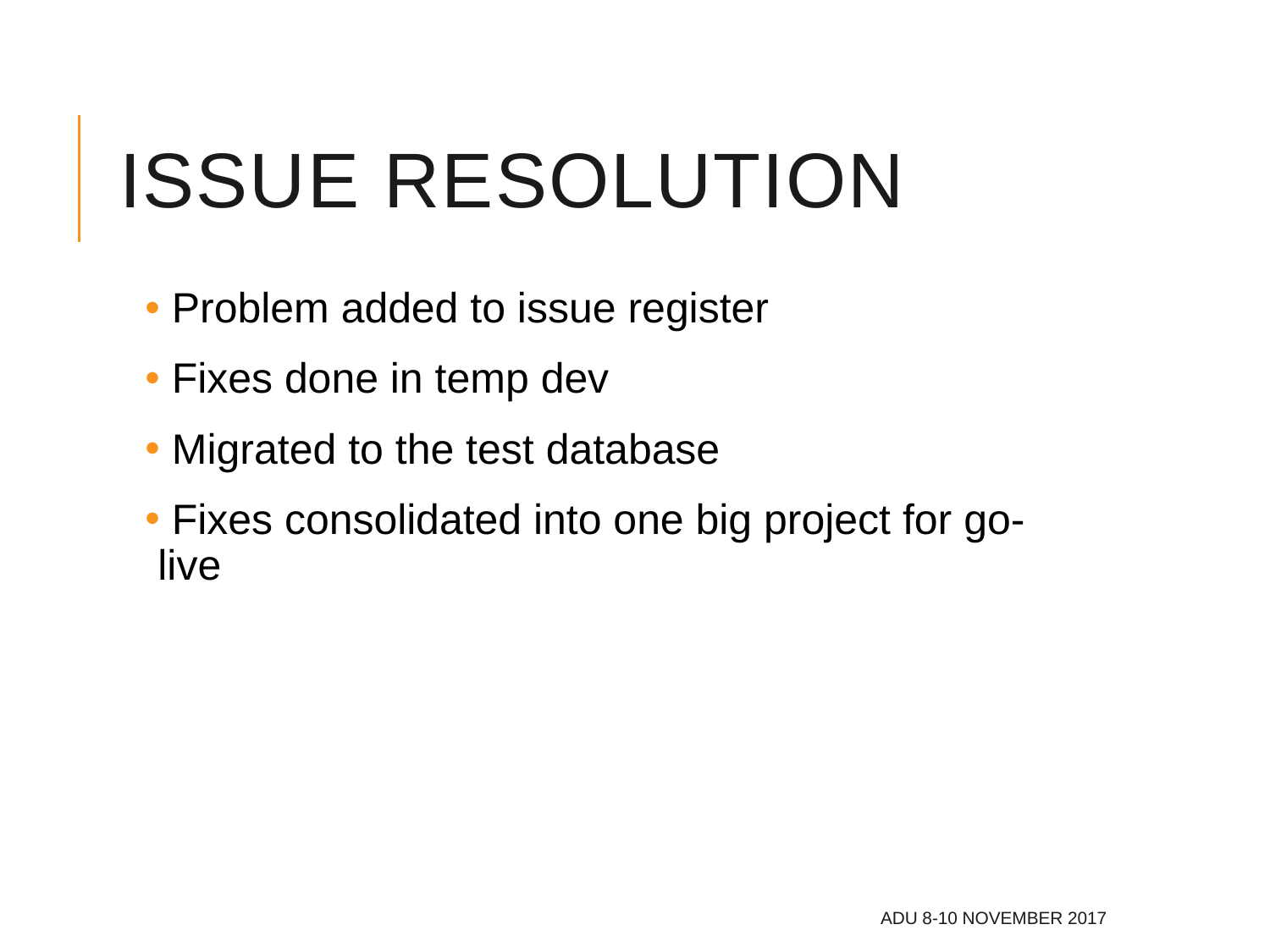

# Issue resolution
 Problem added to issue register
 Fixes done in temp dev
 Migrated to the test database
 Fixes consolidated into one big project for go-live

ADU 8-10 November 2017